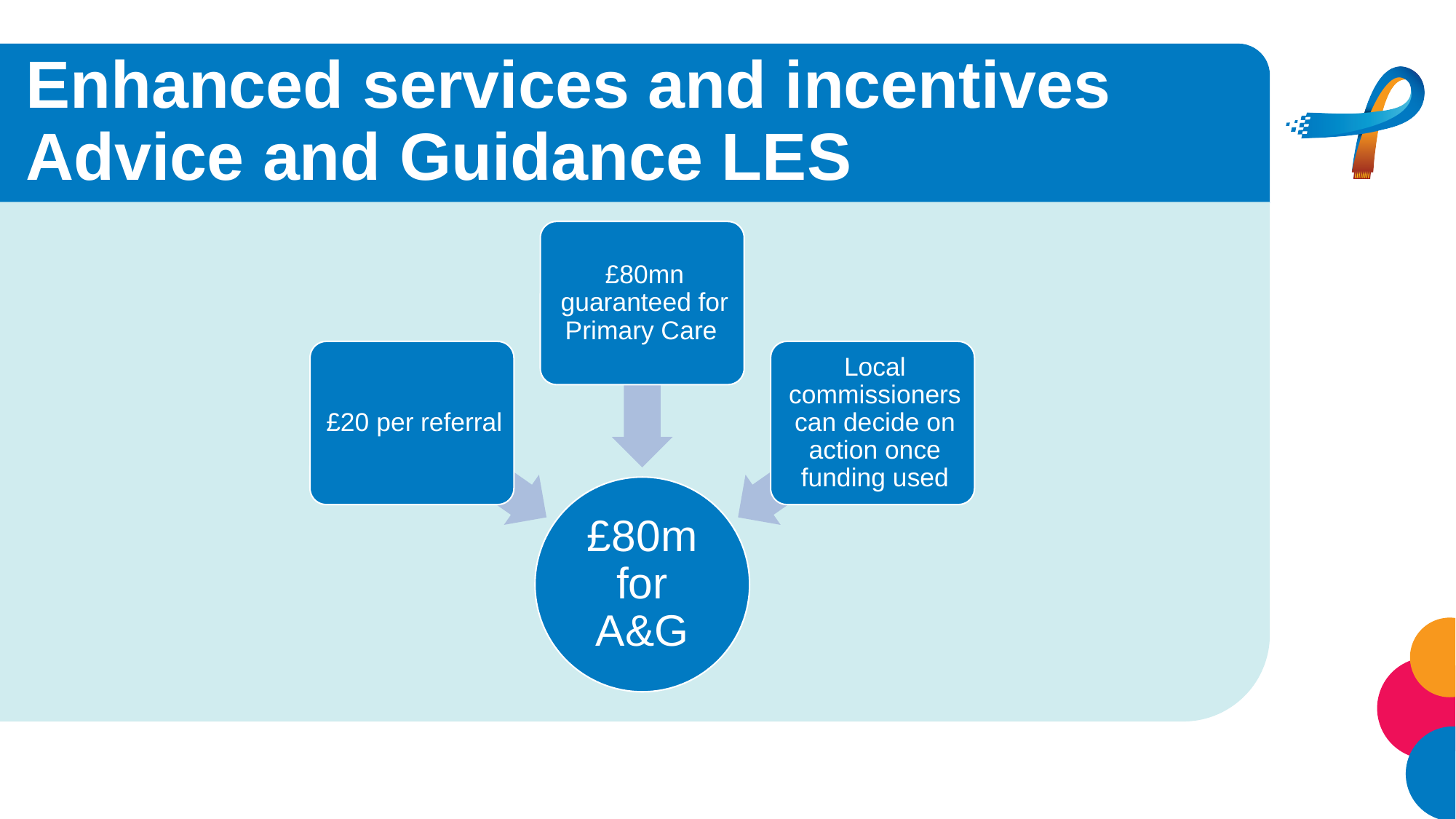

# Enhanced services and incentives Advice and Guidance LES

£80m for A&G
£20 per referral
£80mn guaranteed for Primary Care
Local commissioners can decide on action once funding used